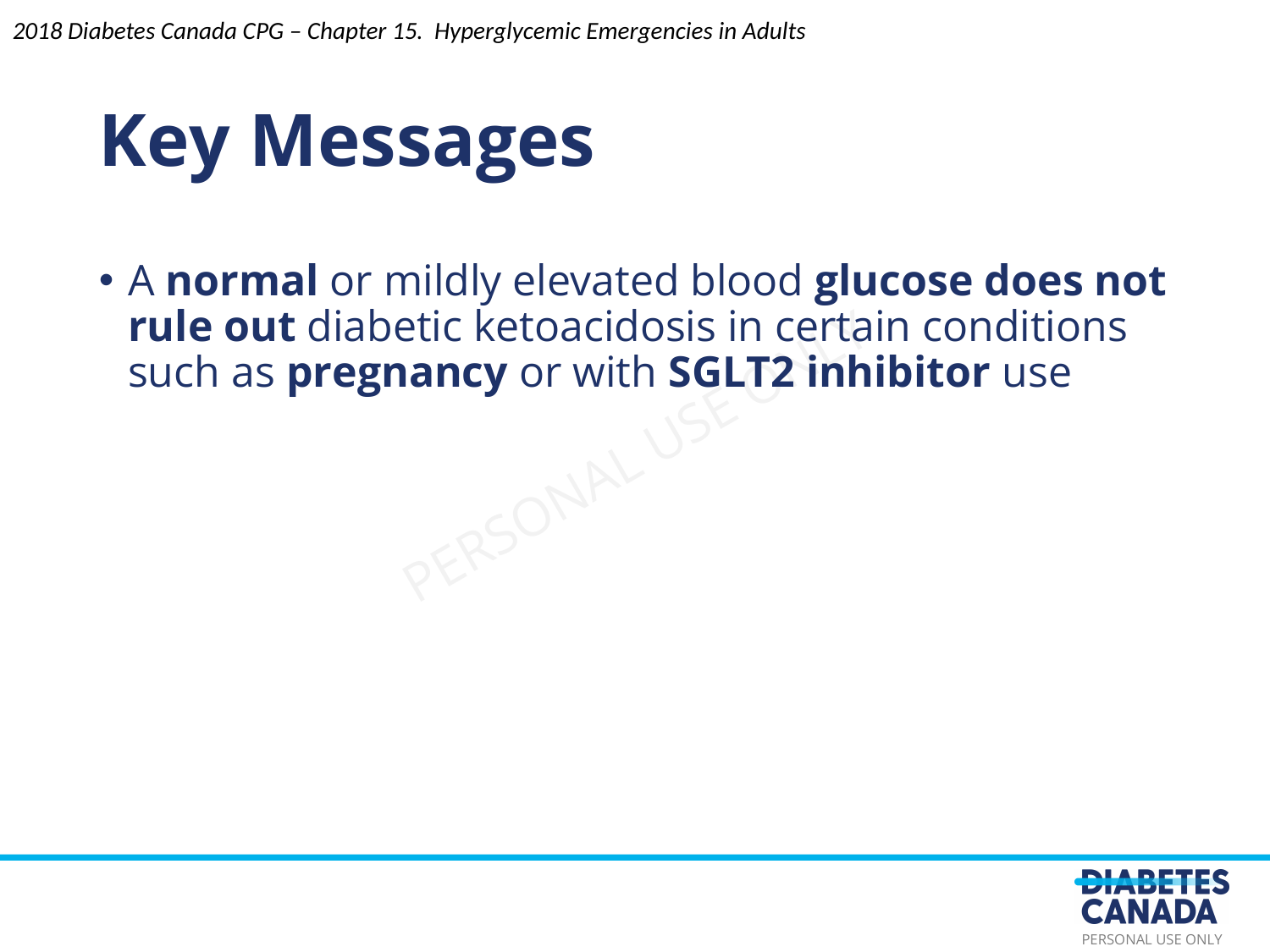

Key Messages
A normal or mildly elevated blood glucose does not rule out diabetic ketoacidosis in certain conditions such as pregnancy or with SGLT2 inhibitor use

2018 Diabetes Canada CPG – Chapter 15.  Hyperglycemic Emergencies in Adults